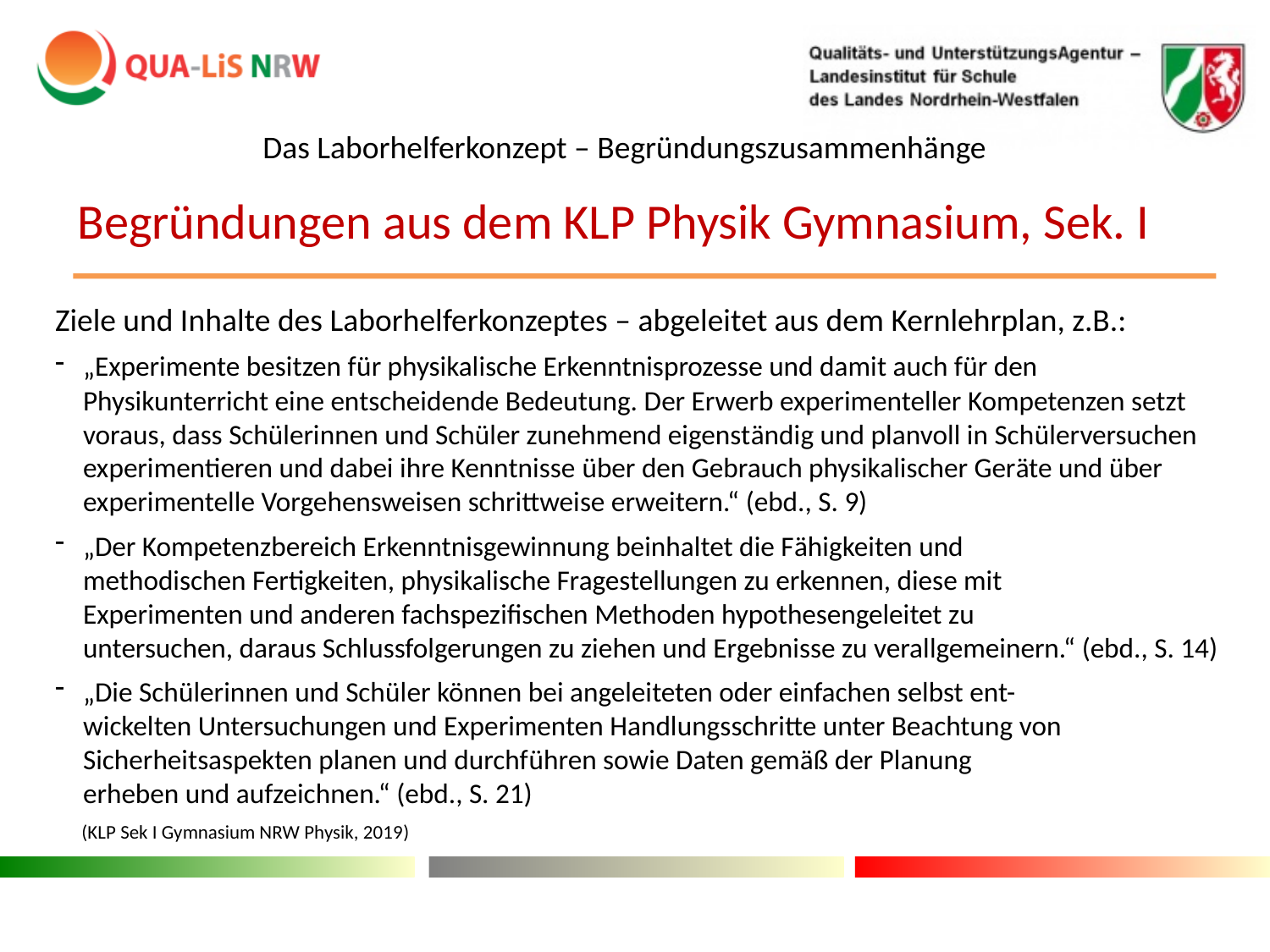

Das Laborhelferkonzept – Begründungszusammenhänge
Begründungen aus dem KLP Physik Gymnasium, Sek. I

Ziele und Inhalte des Laborhelferkonzeptes – abgeleitet aus dem Kernlehrplan, z.B.:
„Experimente besitzen für physikalische Erkenntnisprozesse und damit auch für den Physikunterricht eine entscheidende Bedeutung. Der Erwerb experimenteller Kompetenzen setzt voraus, dass Schülerinnen und Schüler zunehmend eigenständig und planvoll in Schülerversuchen experimentieren und dabei ihre Kenntnisse über den Gebrauch physikalischer Geräte und über experimentelle Vorgehensweisen schrittweise erweitern.“ (ebd., S. 9)
„Der Kompetenzbereich Erkenntnisgewinnung beinhaltet die Fähigkeiten und
methodischen Fertigkeiten, physikalische Fragestellungen zu erkennen, diese mit
Experimenten und anderen fachspezifischen Methoden hypothesengeleitet zu
untersuchen, daraus Schlussfolgerungen zu ziehen und Ergebnisse zu verallgemeinern.“ (ebd., S. 14)
„Die Schülerinnen und Schüler können bei angeleiteten oder einfachen selbst ent-
wickelten Untersuchungen und Experimenten Handlungsschritte unter Beachtung von Sicherheitsaspekten planen und durchführen sowie Daten gemäß der Planung
erheben und aufzeichnen.“ (ebd., S. 21)
      (KLP Sek I Gymnasium NRW Physik, 2019)